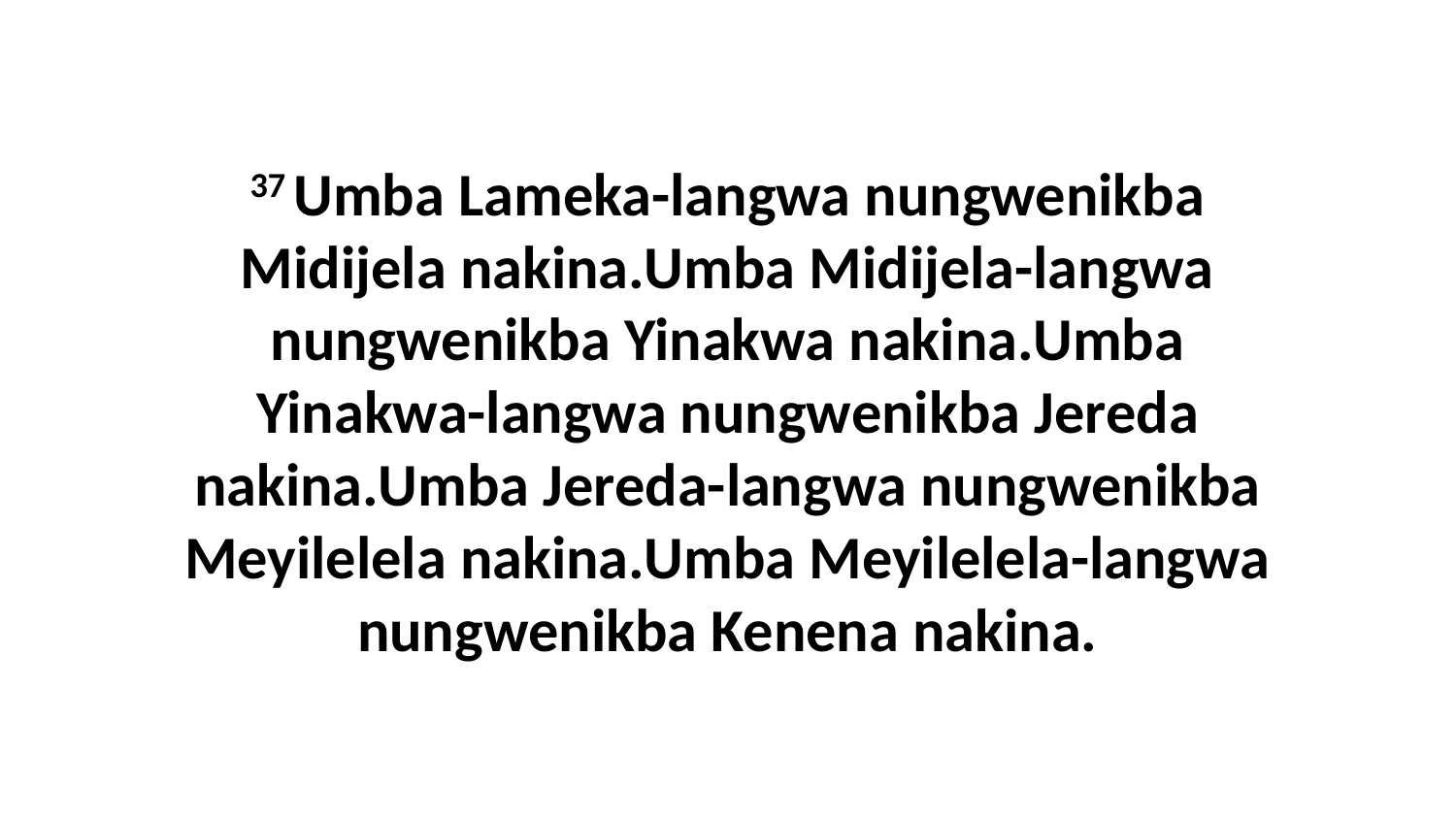

37 Umba Lameka-langwa nungwenikba Midijela nakina.Umba Midijela-langwa nungwenikba Yinakwa nakina.Umba Yinakwa-langwa nungwenikba Jereda nakina.Umba Jereda-langwa nungwenikba Meyilelela nakina.Umba Meyilelela-langwa nungwenikba Kenena nakina.